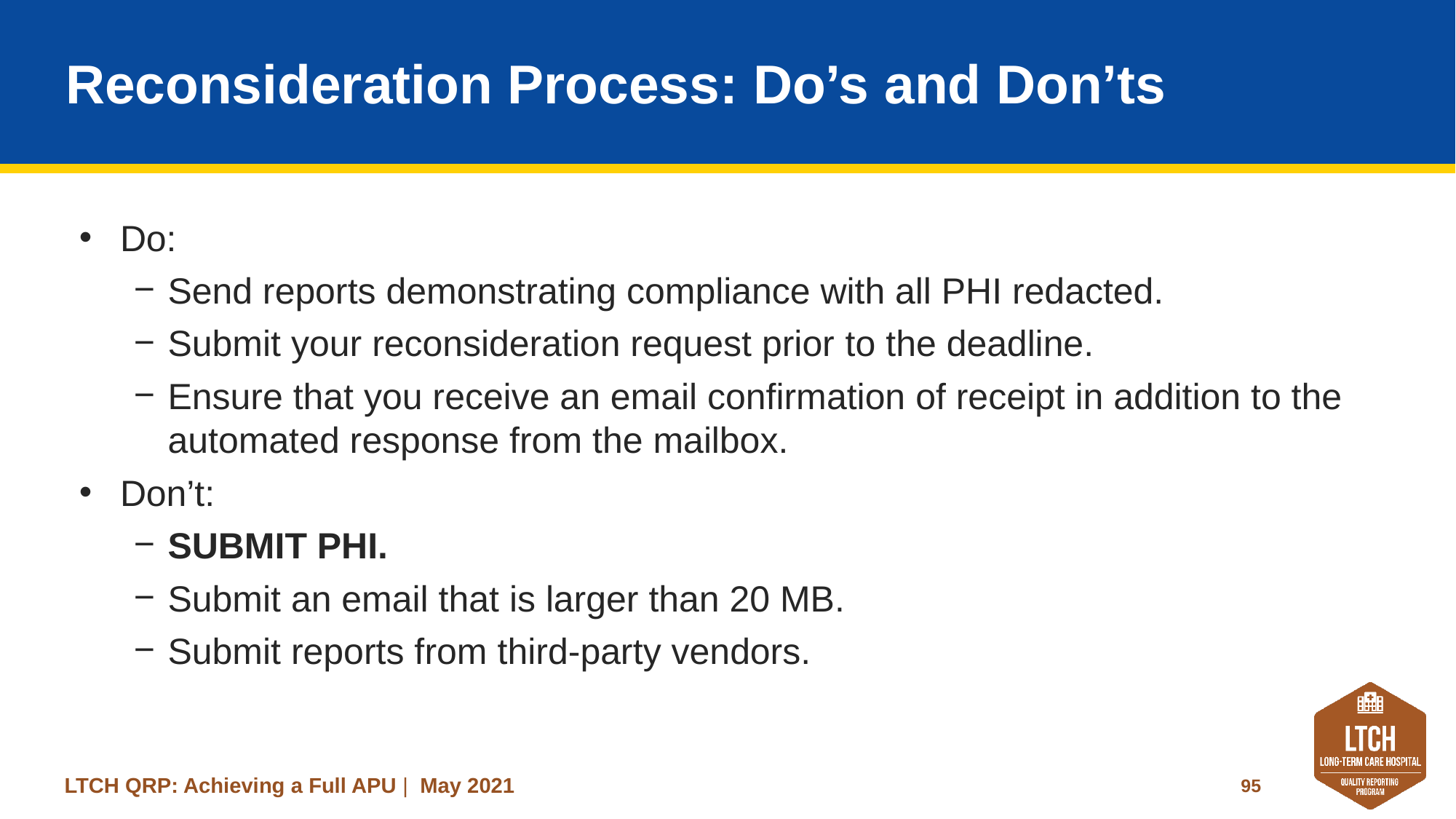

# Reconsideration Process: Do’s and Don’ts
Do:
Send reports demonstrating compliance with all PHI redacted.
Submit your reconsideration request prior to the deadline.
Ensure that you receive an email confirmation of receipt in addition to the automated response from the mailbox.
Don’t:
SUBMIT PHI.
Submit an email that is larger than 20 MB.
Submit reports from third-party vendors.